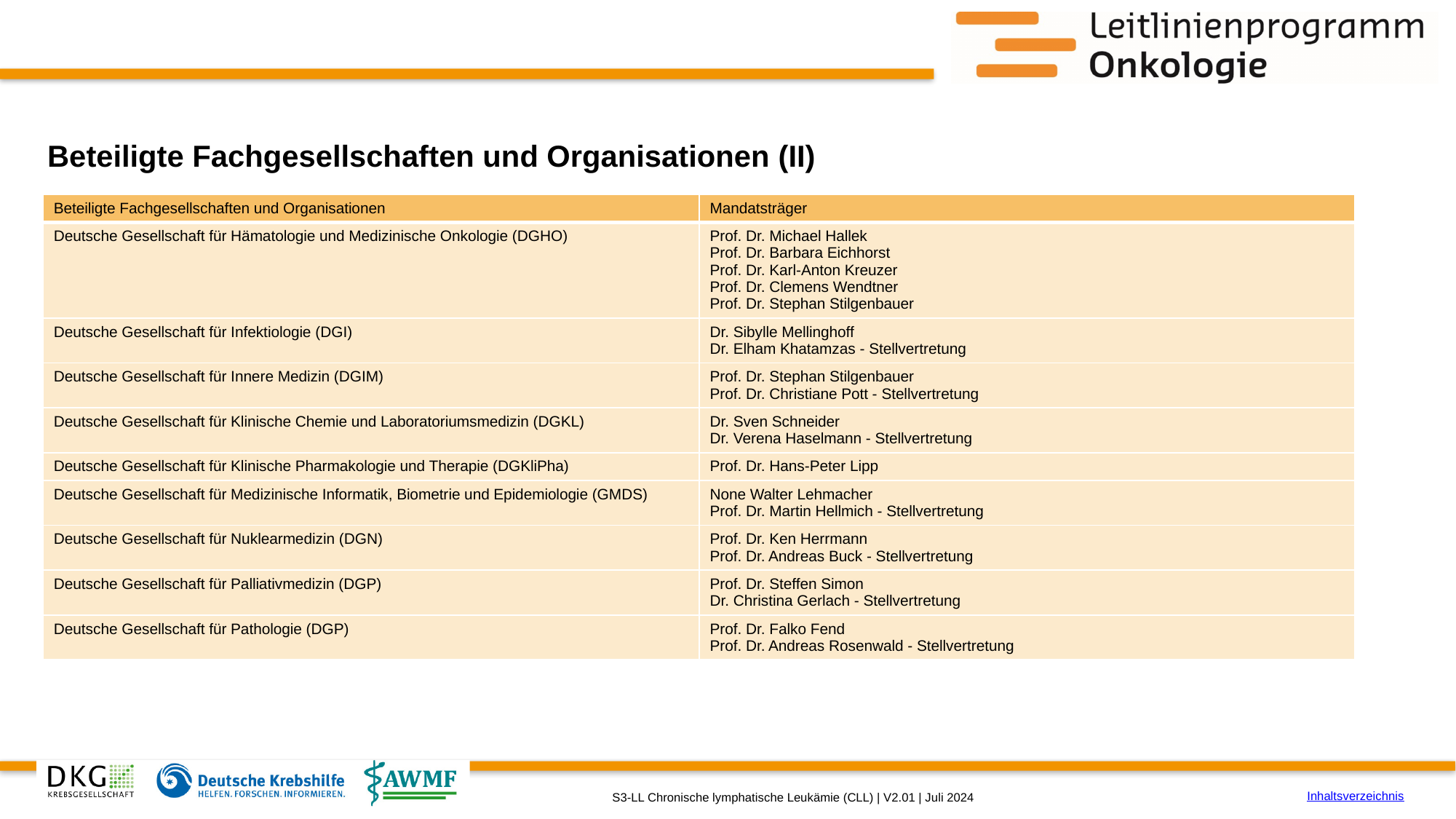

# Beteiligte Fachgesellschaften und Organisationen (II)
| Beteiligte Fachgesellschaften und Organisationen | Mandatsträger |
| --- | --- |
| Deutsche Gesellschaft für Hämatologie und Medizinische Onkologie (DGHO) | Prof. Dr. Michael Hallek Prof. Dr. Barbara Eichhorst Prof. Dr. Karl-Anton Kreuzer Prof. Dr. Clemens Wendtner Prof. Dr. Stephan Stilgenbauer |
| Deutsche Gesellschaft für Infektiologie (DGI) | Dr. Sibylle Mellinghoff Dr. Elham Khatamzas - Stellvertretung |
| Deutsche Gesellschaft für Innere Medizin (DGIM) | Prof. Dr. Stephan Stilgenbauer Prof. Dr. Christiane Pott - Stellvertretung |
| Deutsche Gesellschaft für Klinische Chemie und Laboratoriumsmedizin (DGKL) | Dr. Sven Schneider Dr. Verena Haselmann - Stellvertretung |
| Deutsche Gesellschaft für Klinische Pharmakologie und Therapie (DGKliPha) | Prof. Dr. Hans-Peter Lipp |
| Deutsche Gesellschaft für Medizinische Informatik, Biometrie und Epidemiologie (GMDS) | None Walter Lehmacher Prof. Dr. Martin Hellmich - Stellvertretung |
| Deutsche Gesellschaft für Nuklearmedizin (DGN) | Prof. Dr. Ken Herrmann Prof. Dr. Andreas Buck - Stellvertretung |
| Deutsche Gesellschaft für Palliativmedizin (DGP) | Prof. Dr. Steffen Simon Dr. Christina Gerlach - Stellvertretung |
| Deutsche Gesellschaft für Pathologie (DGP) | Prof. Dr. Falko Fend Prof. Dr. Andreas Rosenwald - Stellvertretung |
Inhaltsverzeichnis
S3-LL Chronische lymphatische Leukämie (CLL) | V2.01 | Juli 2024